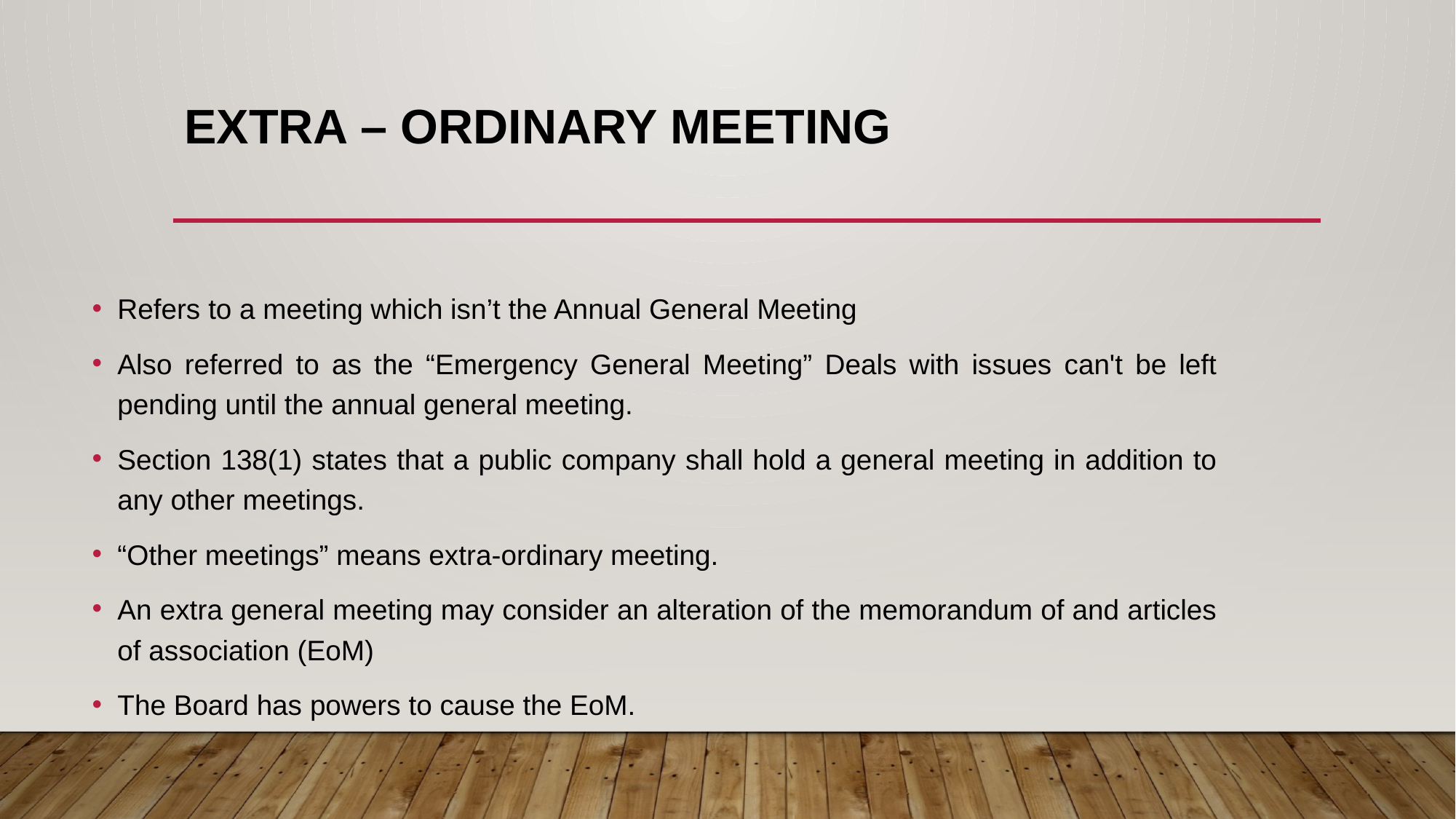

# EXTRA – ORDINARY MEETING
Refers to a meeting which isn’t the Annual General Meeting
Also referred to as the “Emergency General Meeting” Deals with issues can't be left pending until the annual general meeting.
Section 138(1) states that a public company shall hold a general meeting in addition to any other meetings.
“Other meetings” means extra-ordinary meeting.
An extra general meeting may consider an alteration of the memorandum of and articles of association (EoM)
The Board has powers to cause the EoM.